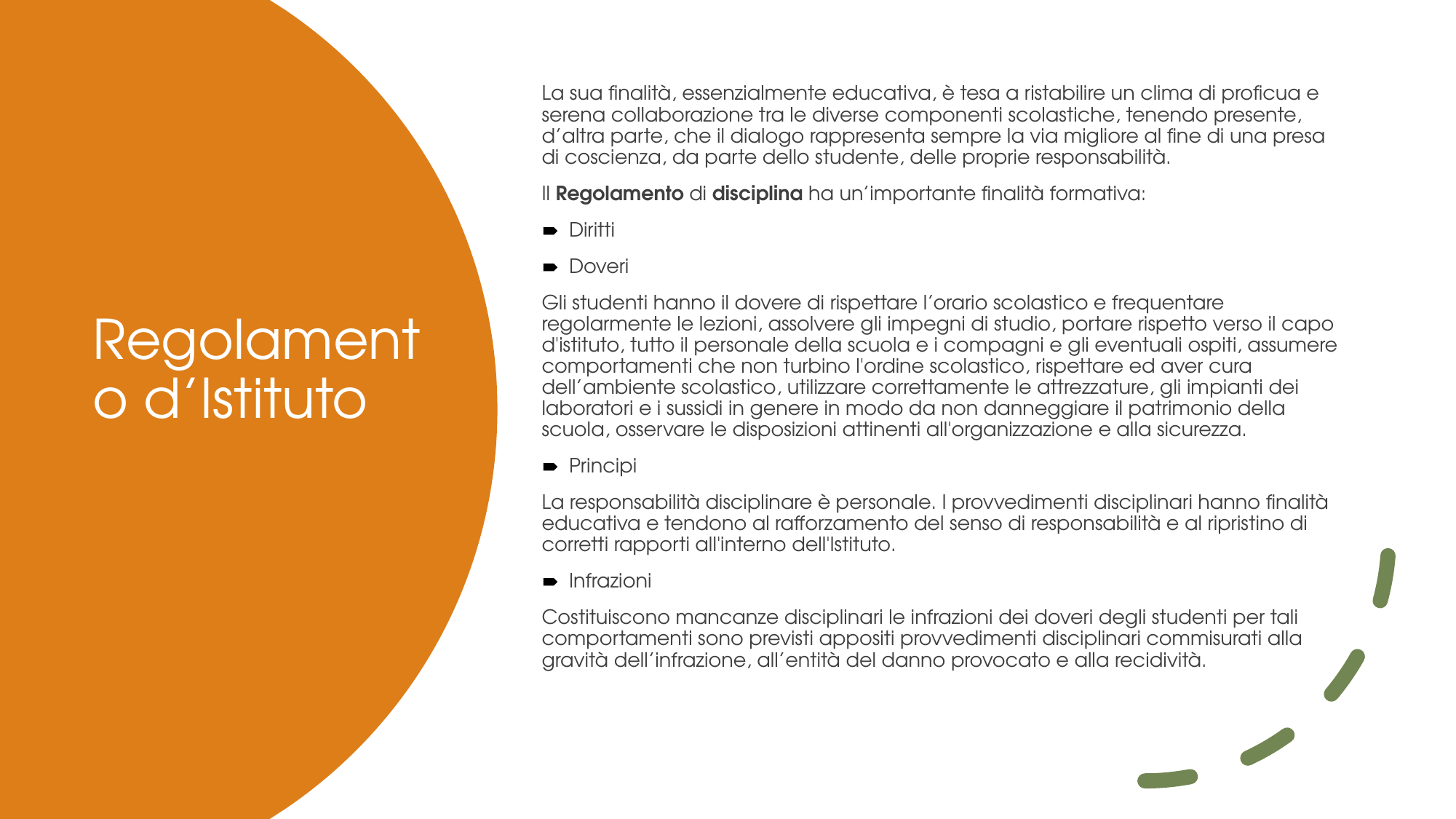

La sua finalità, essenzialmente educativa, è tesa a ristabilire un clima di proficua e serena collaborazione tra le diverse componenti scolastiche, tenendo presente, d’altra parte, che il dialogo rappresenta sempre la via migliore al fine di una presa di coscienza, da parte dello studente, delle proprie responsabilità.
Il Regolamento di disciplina ha un’importante finalità formativa:
Diritti
Doveri
Gli studenti hanno il dovere di rispettare l’orario scolastico e frequentare regolarmente le lezioni, assolvere gli impegni di studio, portare rispetto verso il capo d'istituto, tutto il personale della scuola e i compagni e gli eventuali ospiti, assumere comportamenti che non turbino l'ordine scolastico, rispettare ed aver cura dell’ambiente scolastico, utilizzare correttamente le attrezzature, gli impianti dei laboratori e i sussidi in genere in modo da non danneggiare il patrimonio della scuola, osservare le disposizioni attinenti all'organizzazione e alla sicurezza.
Principi
La responsabilità disciplinare è personale. I provvedimenti disciplinari hanno finalità educativa e tendono al rafforzamento del senso di responsabilità e al ripristino di corretti rapporti all'interno dell'Istituto.
Infrazioni
Costituiscono mancanze disciplinari le infrazioni dei doveri degli studenti per tali comportamenti sono previsti appositi provvedimenti disciplinari commisurati alla gravità dell’infrazione, all’entità del danno provocato e alla recidività.
# Regolamento d’Istituto